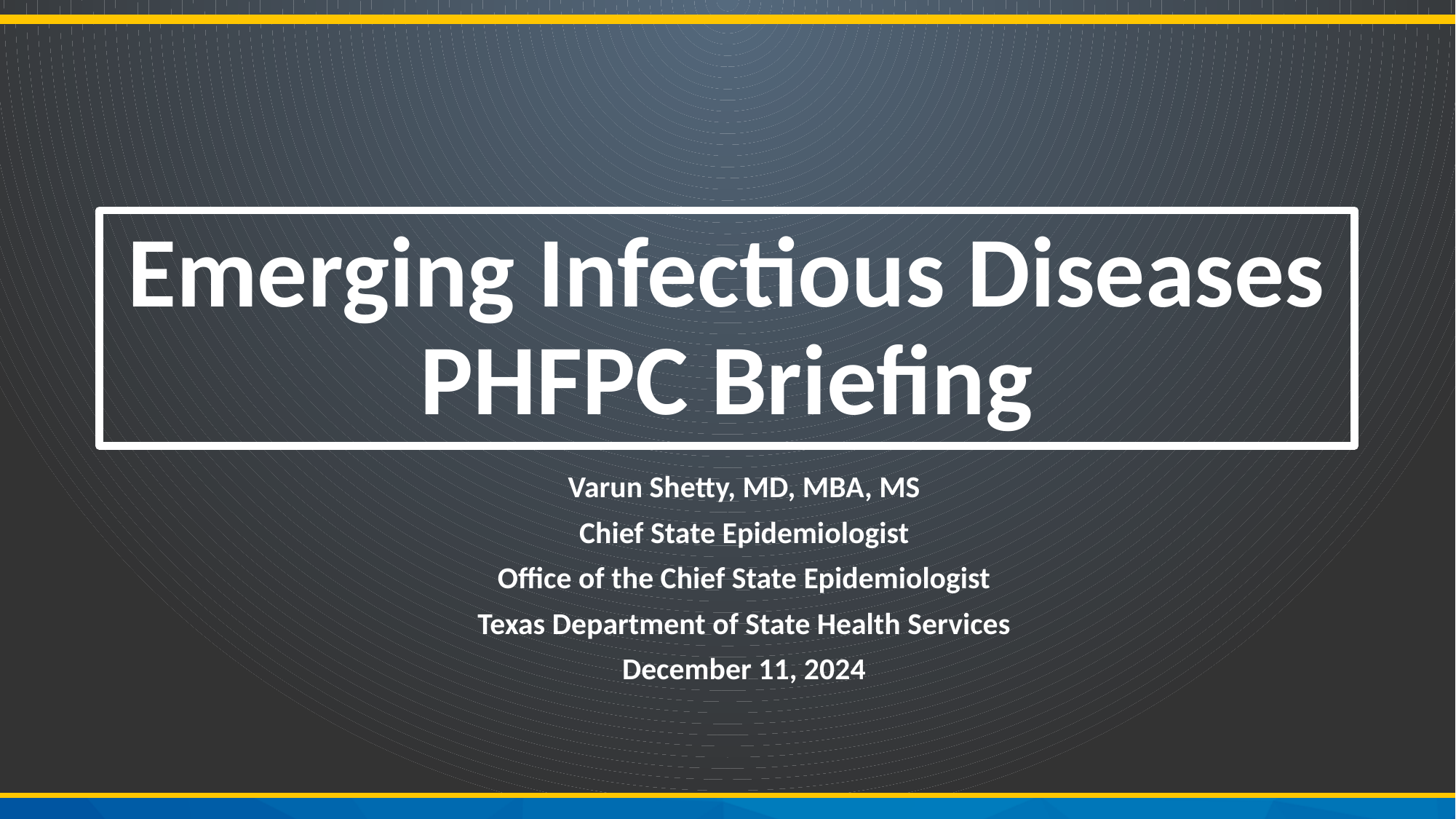

# Emerging Infectious Diseases PHFPC Briefing
Varun Shetty, MD, MBA, MS
Chief State Epidemiologist
Office of the Chief State Epidemiologist
Texas Department of State Health Services
December 11, 2024